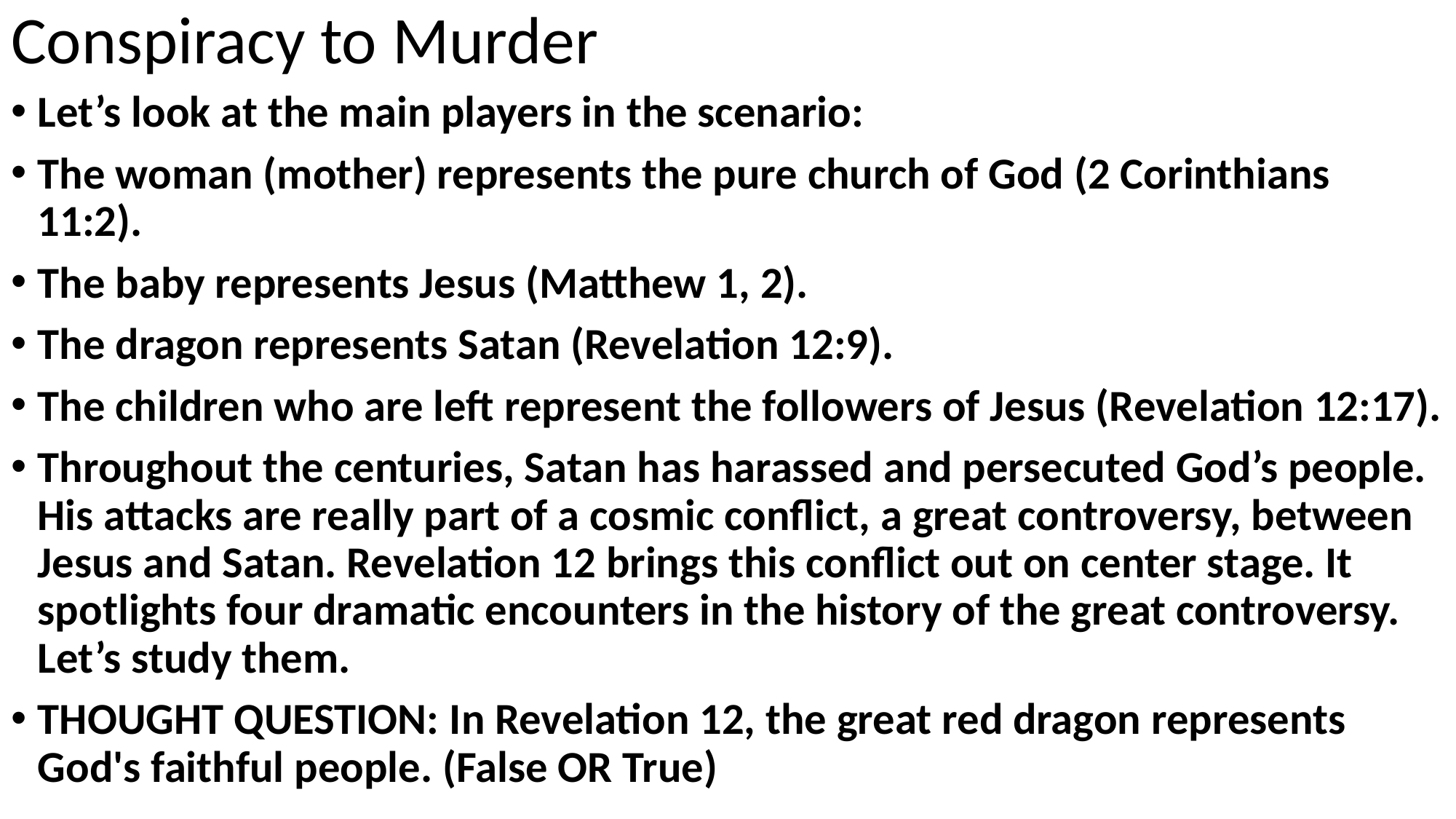

# Conspiracy to Murder
Let’s look at the main players in the scenario:
The woman (mother) represents the pure church of God (2 Corinthians 11:2).
The baby represents Jesus (Matthew 1, 2).
The dragon represents Satan (Revelation 12:9).
The children who are left represent the followers of Jesus (Revelation 12:17).
Throughout the centuries, Satan has harassed and persecuted God’s people. His attacks are really part of a cosmic conflict, a great controversy, between Jesus and Satan. Revelation 12 brings this conflict out on center stage. It spotlights four dramatic encounters in the history of the great controversy. Let’s study them.
THOUGHT QUESTION: In Revelation 12, the great red dragon represents God's faithful people. (False OR True)